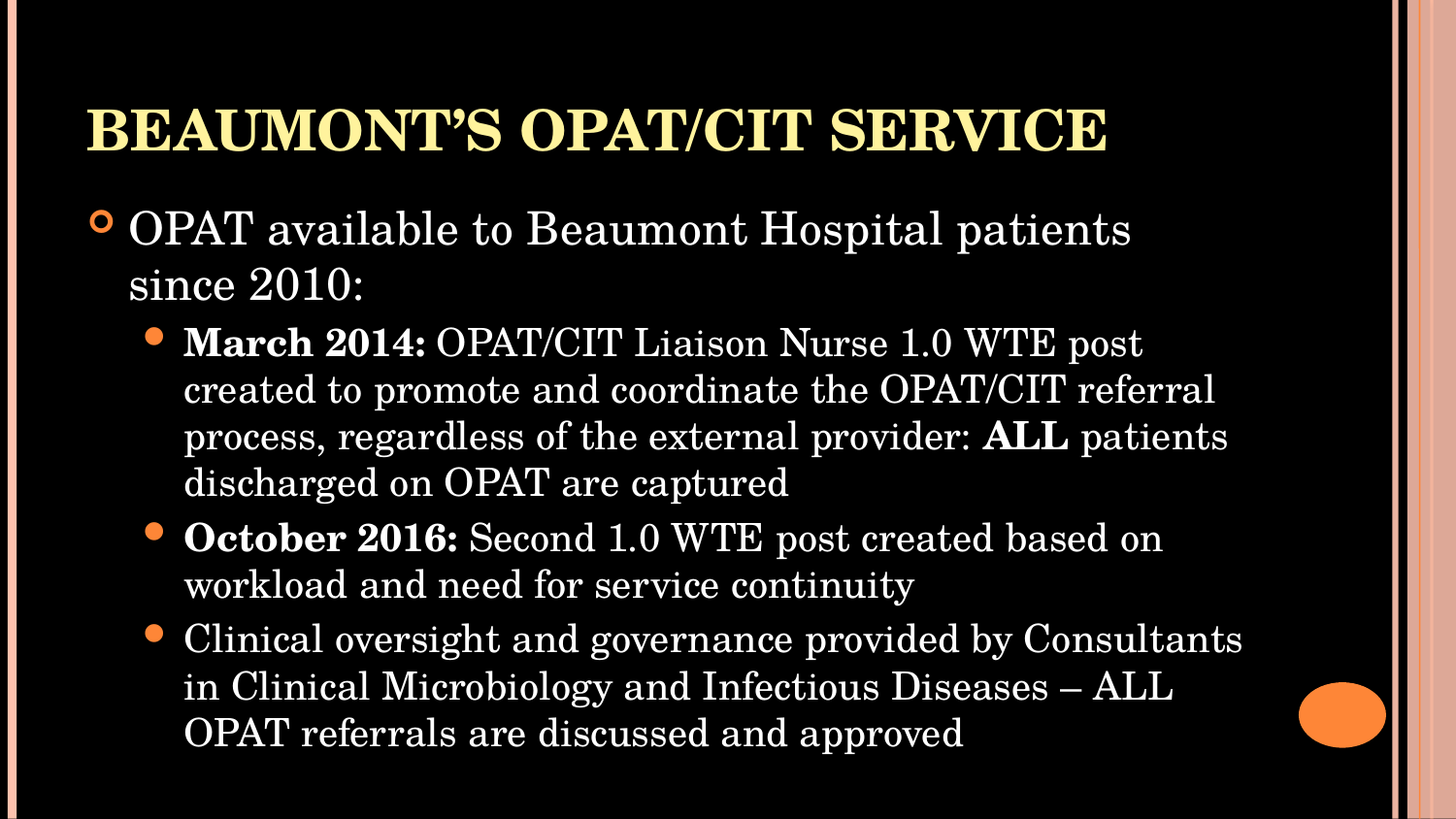

# BEAUMONT’S OPAT/CIT SERVICE
OPAT available to Beaumont Hospital patients since 2010:
March 2014: OPAT/CIT Liaison Nurse 1.0 WTE post created to promote and coordinate the OPAT/CIT referral process, regardless of the external provider: ALL patients discharged on OPAT are captured
October 2016: Second 1.0 WTE post created based on workload and need for service continuity
Clinical oversight and governance provided by Consultants in Clinical Microbiology and Infectious Diseases – ALL OPAT referrals are discussed and approved